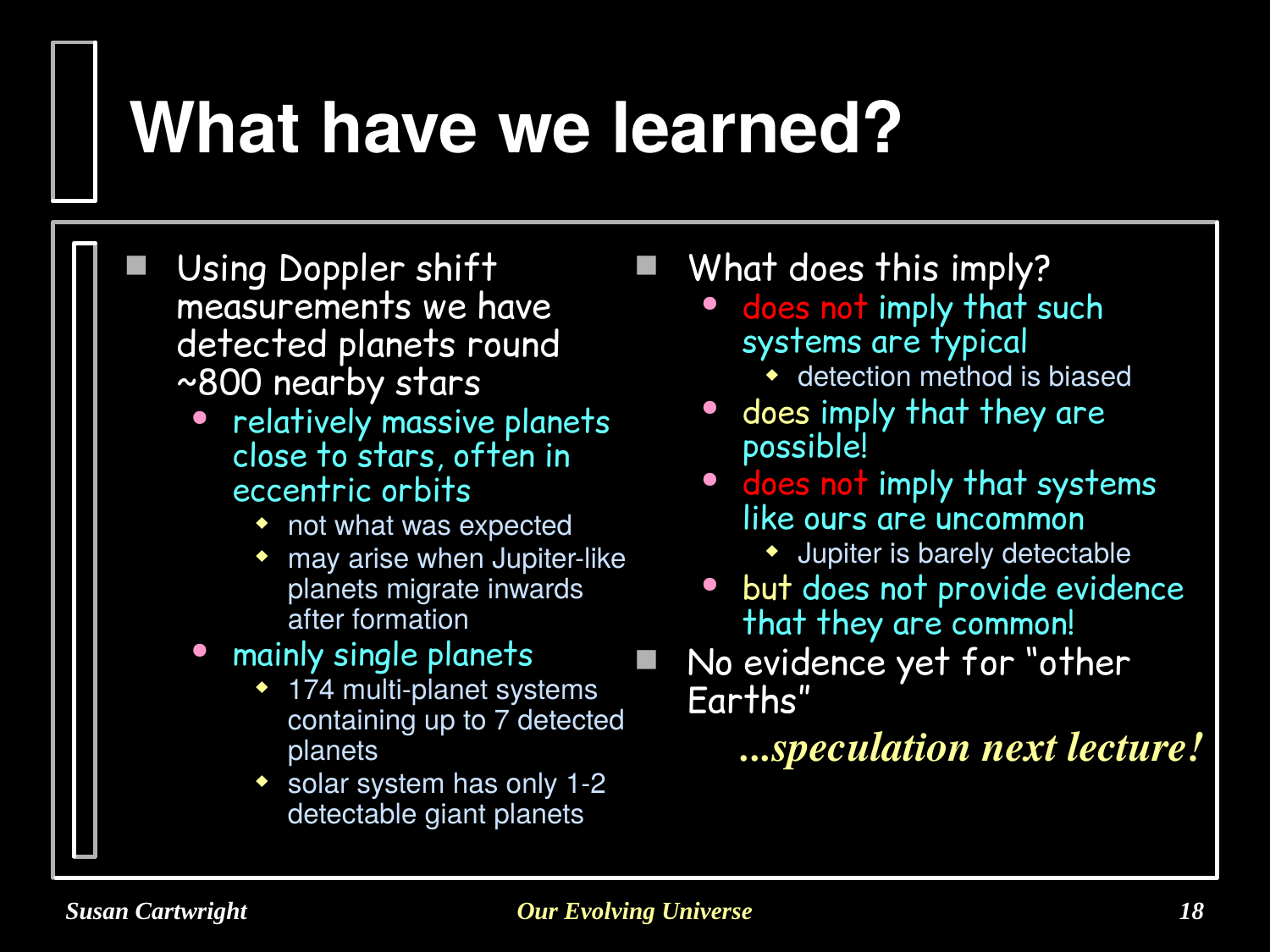

# What have we learned?
Using Doppler shift measurements we have detected planets round
~800 nearby stars
relatively massive planets close to stars, often in eccentric orbits
not what was expected
may arise when Jupiter-like planets migrate inwards after formation
mainly single planets
174 multi-planet systems containing up to 7 detected planets
solar system has only 1-2  detectable giant planets
What does this imply?
does not imply that such systems are typical
detection method is biased
does imply that they are possible!
does not imply that systems like ours are uncommon
Jupiter is barely detectable
but does not provide evidence that they are common!
No evidence yet for “other Earths”
...speculation next lecture!
Susan Cartwright
Our Evolving Universe
18